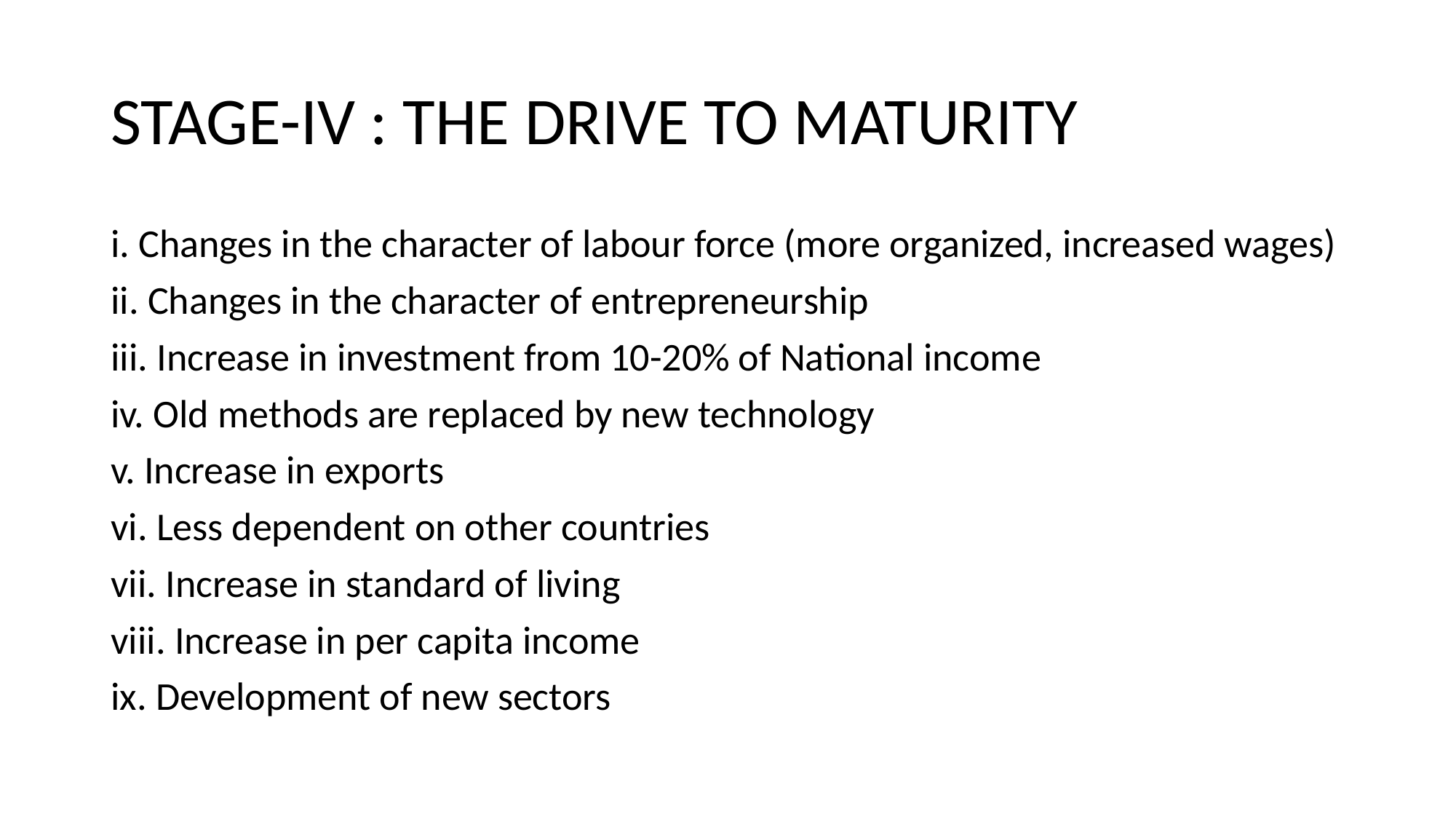

# STAGE-IV : THE DRIVE TO MATURITY
i. Changes in the character of labour force (more organized, increased wages)
ii. Changes in the character of entrepreneurship
iii. Increase in investment from 10-20% of National income
iv. Old methods are replaced by new technology
v. Increase in exports
vi. Less dependent on other countries
vii. Increase in standard of living
viii. Increase in per capita income
ix. Development of new sectors